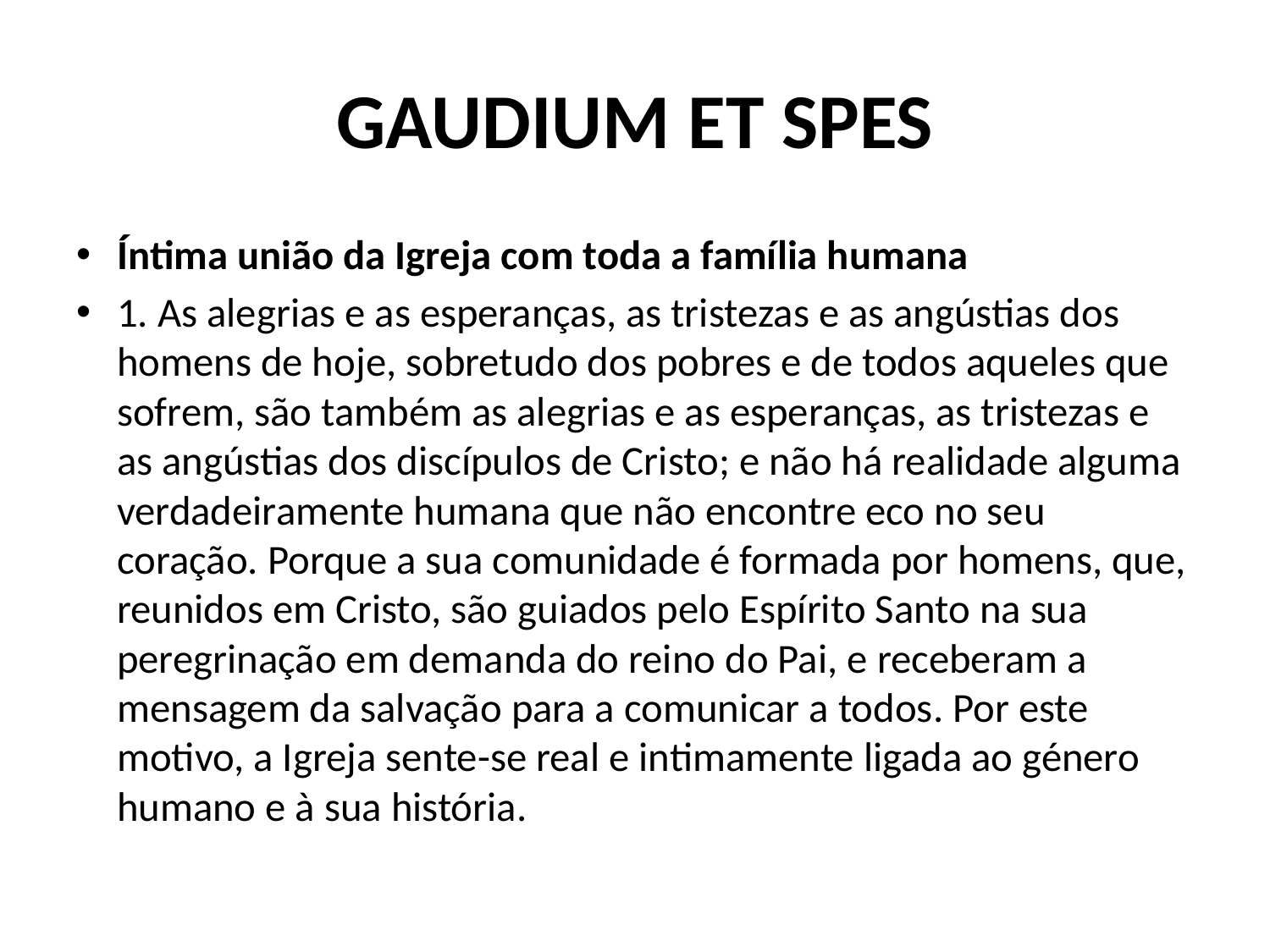

# GAUDIUM ET SPES
Íntima união da Igreja com toda a família humana
1. As alegrias e as esperanças, as tristezas e as angústias dos homens de hoje, sobretudo dos pobres e de todos aqueles que sofrem, são também as alegrias e as esperanças, as tristezas e as angústias dos discípulos de Cristo; e não há realidade alguma verdadeiramente humana que não encontre eco no seu coração. Porque a sua comunidade é formada por homens, que, reunidos em Cristo, são guiados pelo Espírito Santo na sua peregrinação em demanda do reino do Pai, e receberam a mensagem da salvação para a comunicar a todos. Por este motivo, a Igreja sente-se real e intimamente ligada ao género humano e à sua história.